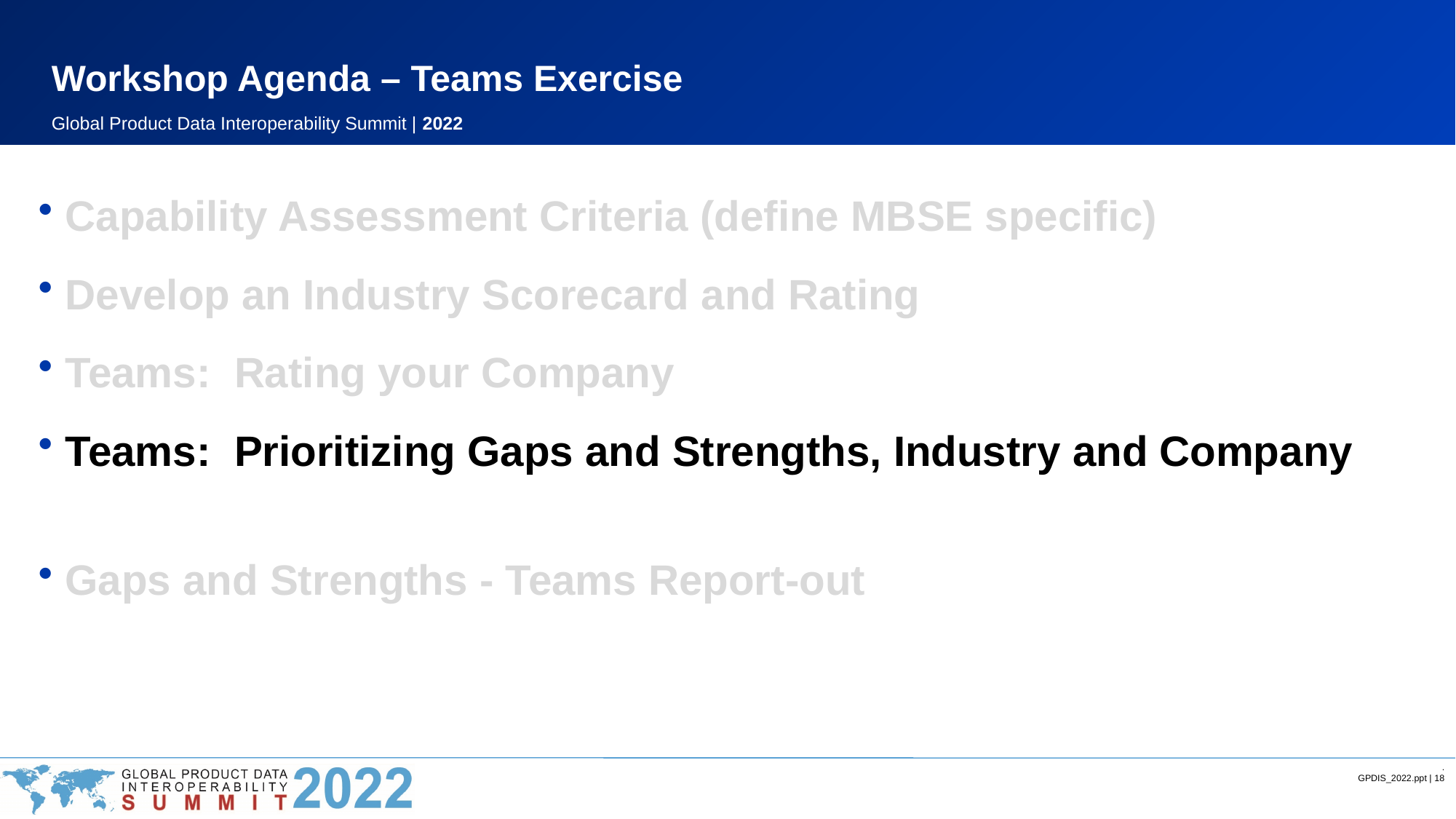

# Workshop Agenda – Teams Exercise
Capability Assessment Criteria (define MBSE specific)
Develop an Industry Scorecard and Rating
Teams:  Rating your Company
Teams:  Prioritizing Gaps and Strengths, Industry and Company
Gaps and Strengths - Teams Report-out